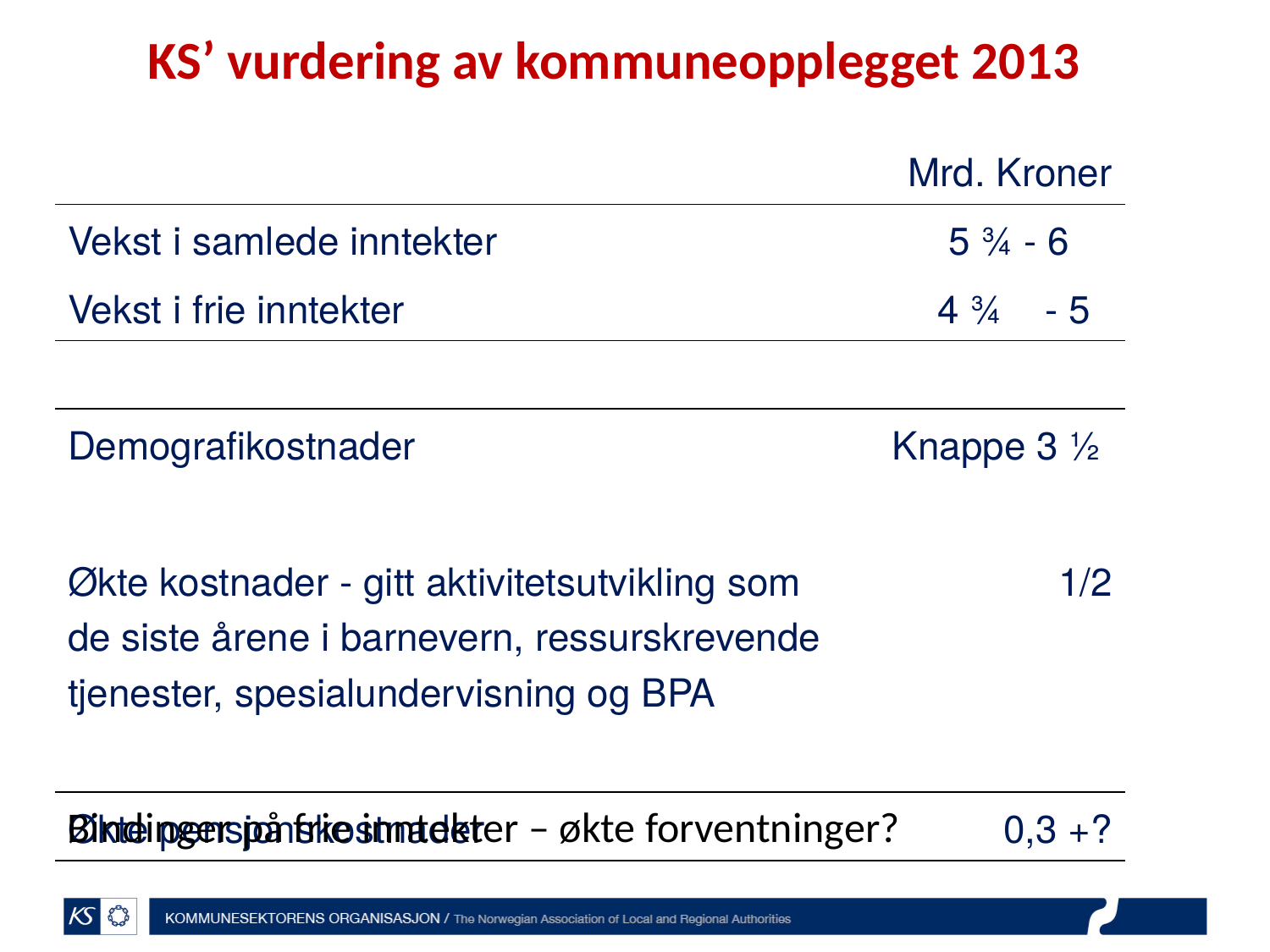

# KS’ vurdering av kommuneopplegget 2013
|  | Mrd. Kroner |
| --- | --- |
| Vekst i samlede inntekter | 5 ¾ - 6 |
| Vekst i frie inntekter | 4 ¾ - 5 |
|  |  |
| Demografikostnader | Knappe 3 ½ |
|  |  |
| Økte kostnader - gitt aktivitetsutvikling som de siste årene i barnevern, ressurskrevende tjenester, spesialundervisning og BPA | 1/2 |
|  |  |
| Økte pensjonskostnader | 0,3 +? |

Bindinger på frie inntekter – økte forventninger?